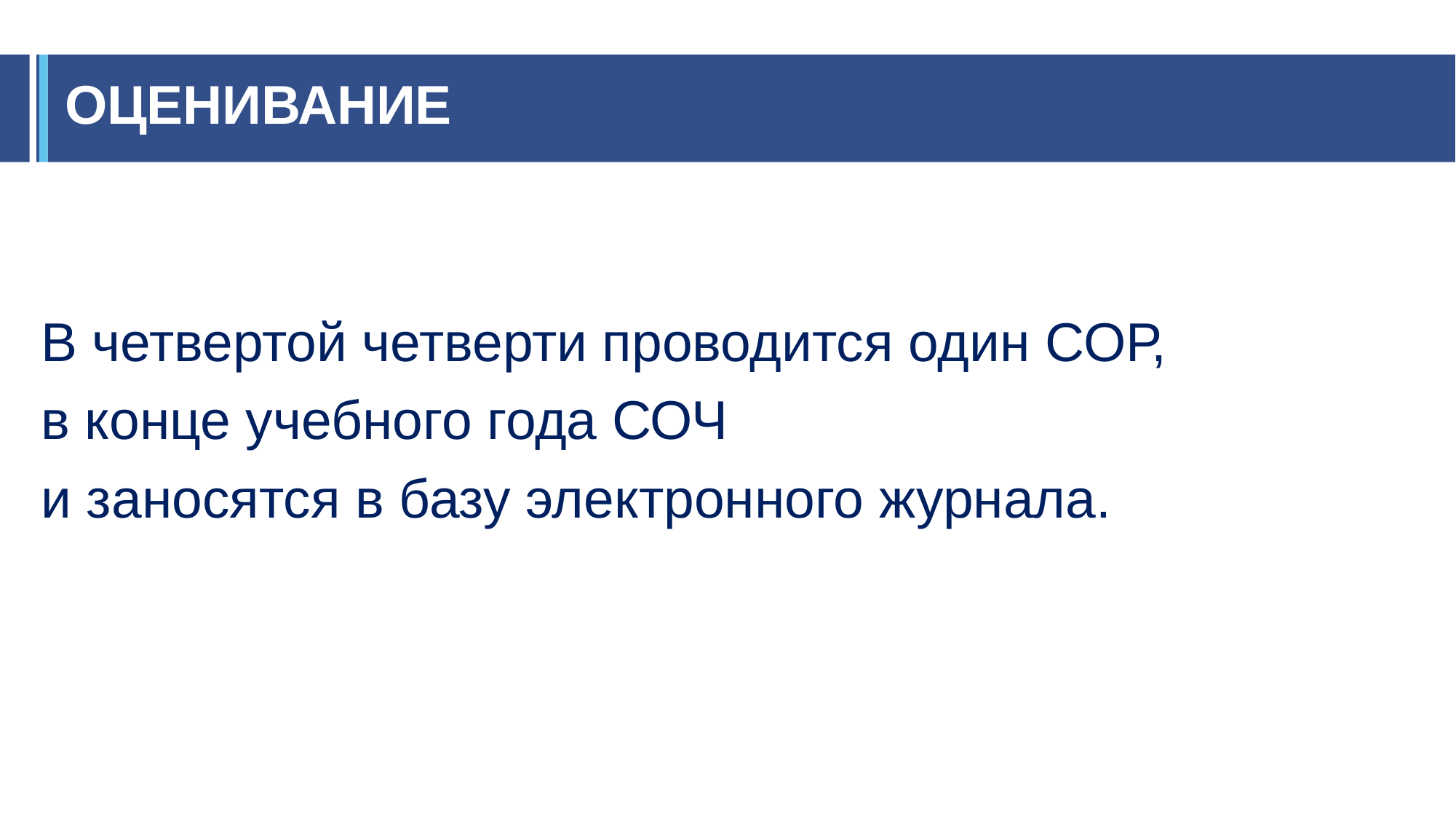

# ОЦЕНИВАНИЕ
В четвертой четверти проводится один СОР,
в конце учебного года СОЧ
и заносятся в базу электронного журнала.